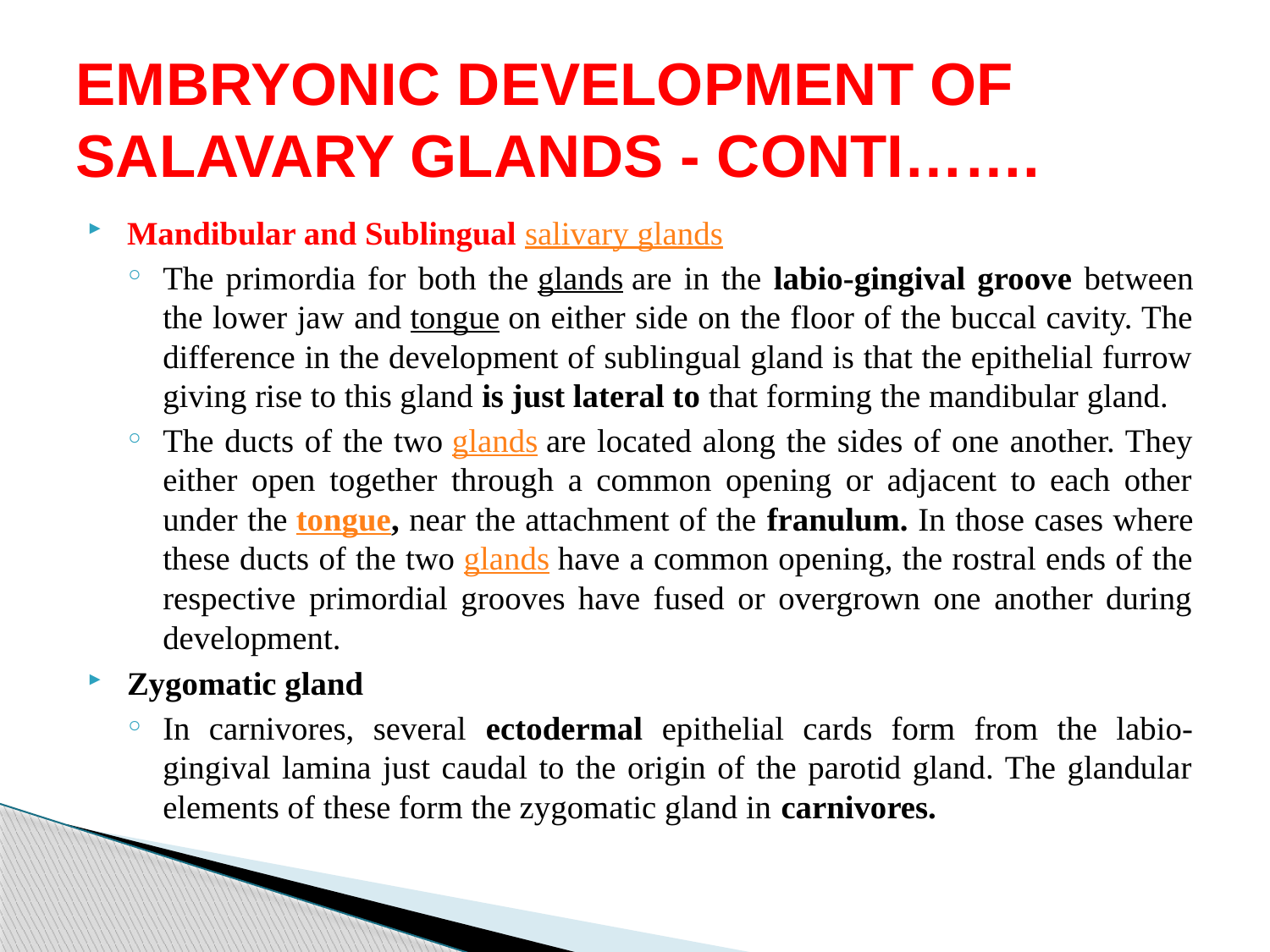

# EMBRYONIC DEVELOPMENT OF SALAVARY GLANDS - CONTI…….
Mandibular and Sublingual salivary glands
The primordia for both the glands are in the labio-gingival groove between the lower jaw and tongue on either side on the floor of the buccal cavity. The difference in the development of sublingual gland is that the epithelial furrow giving rise to this gland is just lateral to that forming the mandibular gland.
The ducts of the two glands are located along the sides of one another. They either open together through a common opening or adjacent to each other under the tongue, near the attachment of the franulum. In those cases where these ducts of the two glands have a common opening, the rostral ends of the respective primordial grooves have fused or overgrown one another during development.
Zygomatic gland
In carnivores, several ectodermal epithelial cards form from the labio-gingival lamina just caudal to the origin of the parotid gland. The glandular elements of these form the zygomatic gland in carnivores.